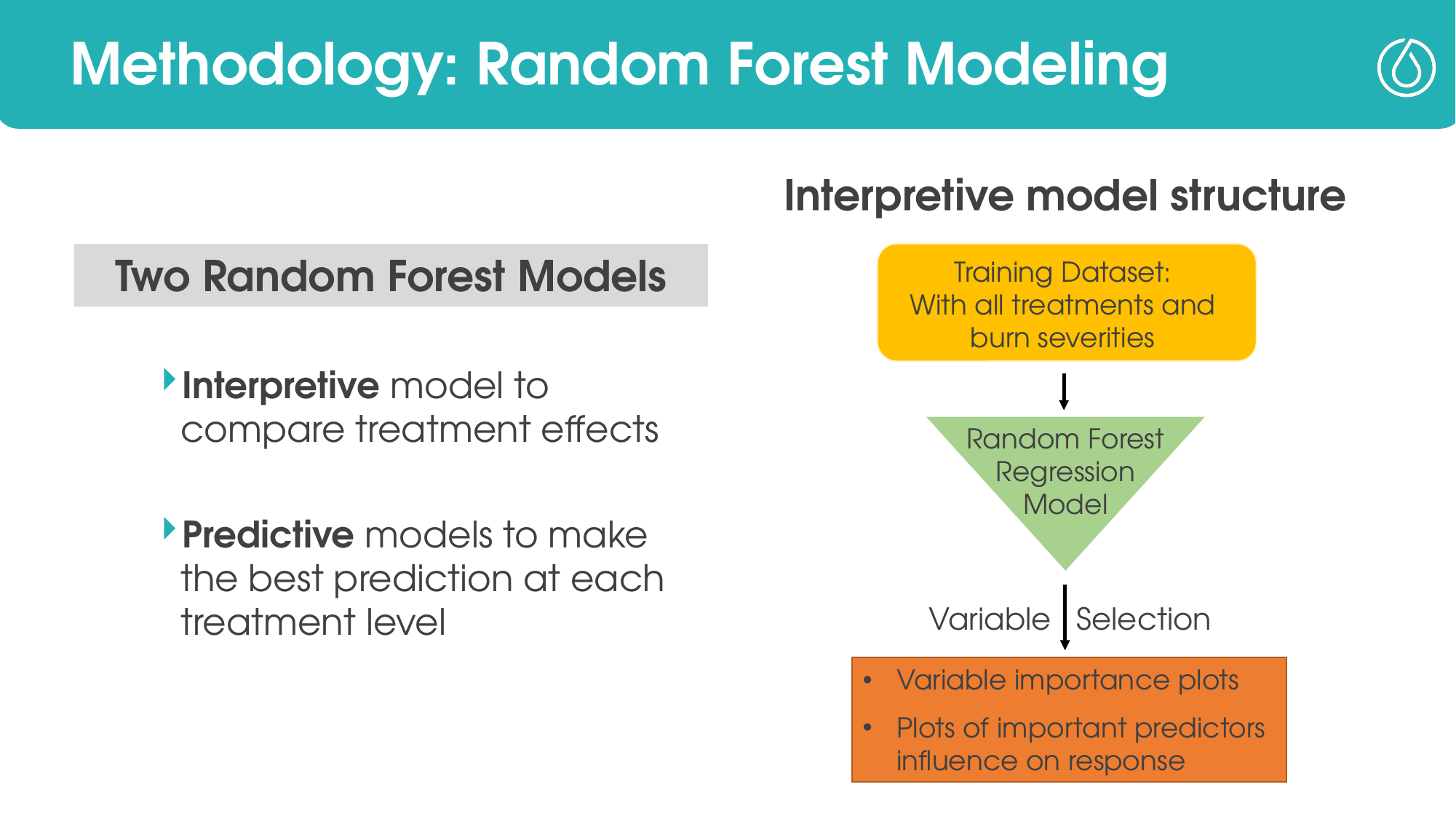

Methodology: Random Forest Modeling
Interpretive model structure

Training Dataset:
With all treatments and burn severities
Two Random Forest Models

Interpretive model to compare treatment effects

Predictive models to make the best prediction at each treatment level

Random Forest Regression Model

Variable   Selection
Variable importance plots
Plots of important predictors influence on response